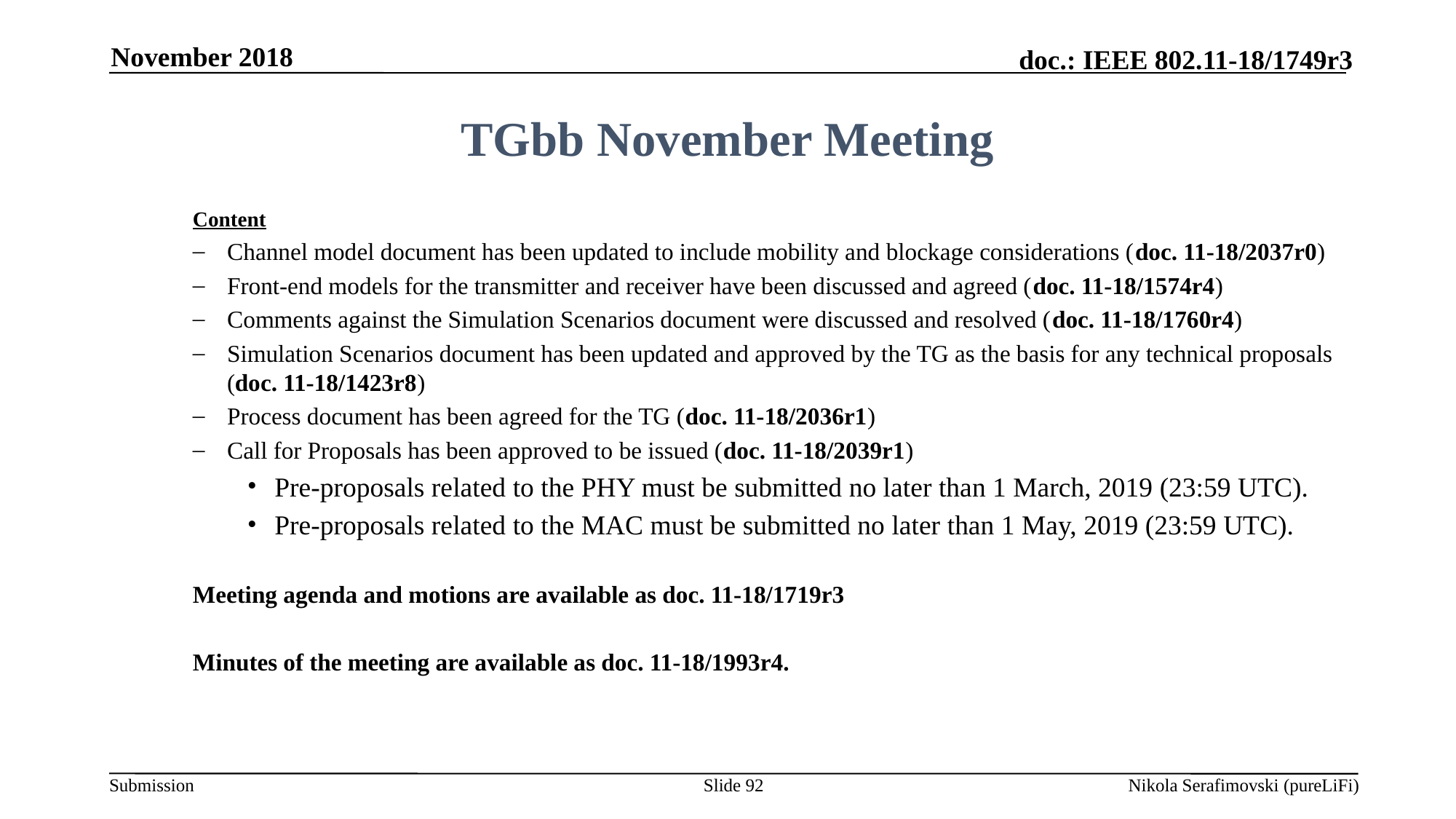

November 2018
TGbb November Meeting
Content
Channel model document has been updated to include mobility and blockage considerations (doc. 11-18/2037r0)
Front-end models for the transmitter and receiver have been discussed and agreed (doc. 11-18/1574r4)
Comments against the Simulation Scenarios document were discussed and resolved (doc. 11-18/1760r4)
Simulation Scenarios document has been updated and approved by the TG as the basis for any technical proposals (doc. 11-18/1423r8)
Process document has been agreed for the TG (doc. 11-18/2036r1)
Call for Proposals has been approved to be issued (doc. 11-18/2039r1)
Pre-proposals related to the PHY must be submitted no later than 1 March, 2019 (23:59 UTC).
Pre-proposals related to the MAC must be submitted no later than 1 May, 2019 (23:59 UTC).

Meeting agenda and motions are available as doc. 11-18/1719r3

Minutes of the meeting are available as doc. 11-18/1993r4.
Slide 92
Nikola Serafimovski (pureLiFi)